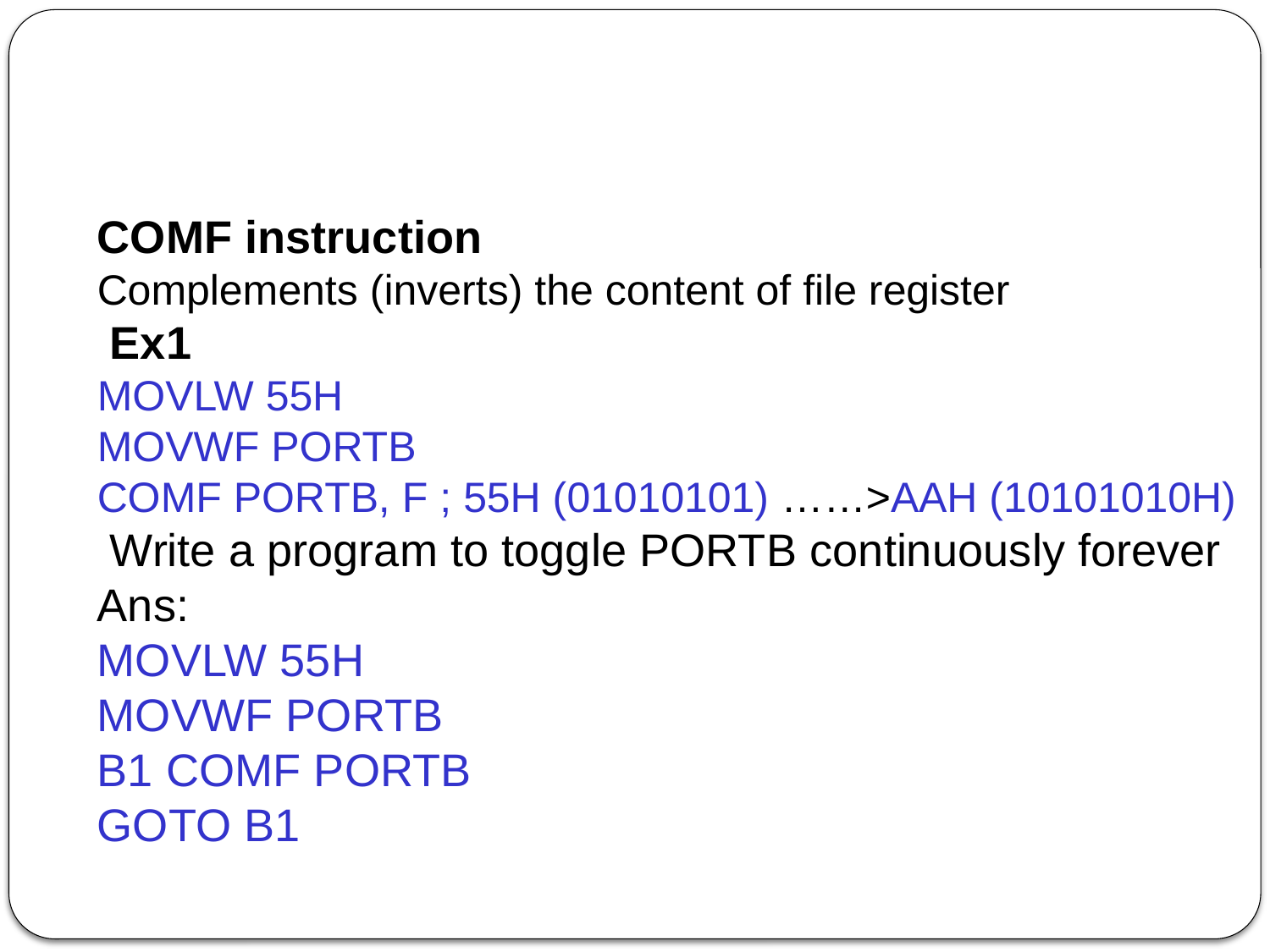

#
COMF instruction
Complements (inverts) the content of file register
 Ex1
MOVLW 55H
MOVWF PORTB
COMF PORTB, F ; 55H (01010101) ……>AAH (10101010H)
 Write a program to toggle PORTB continuously forever
Ans:
MOVLW 55H
MOVWF PORTB
B1 COMF PORTB
GOTO B1